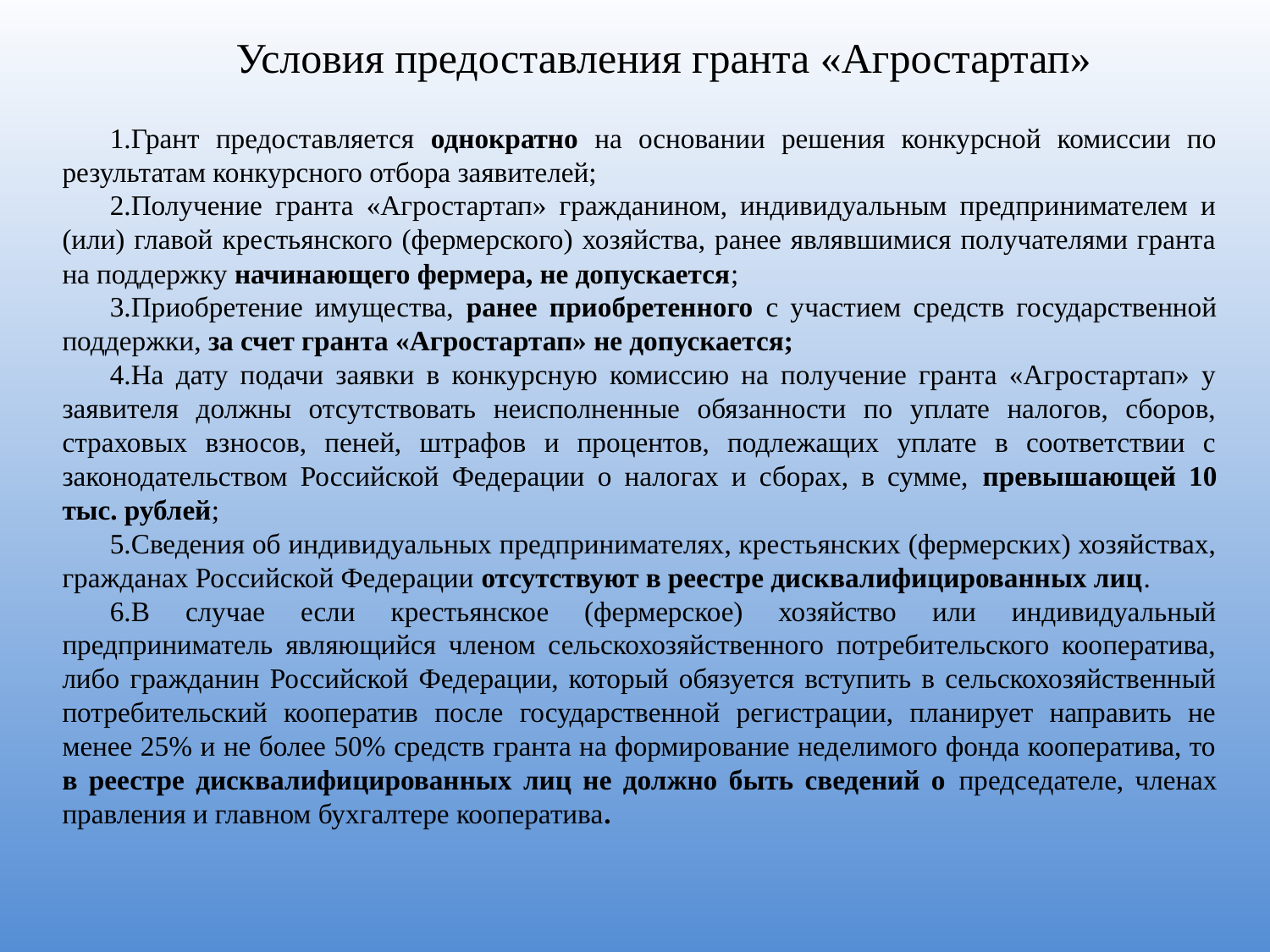

Условия предоставления гранта «Агростартап»

Грант предоставляется однократно на основании решения конкурсной комиссии по результатам конкурсного отбора заявителей;
Получение гранта «Агростартап» гражданином, индивидуальным предпринимателем и (или) главой крестьянского (фермерского) хозяйства, ранее являвшимися получателями гранта на поддержку начинающего фермера, не допускается;
Приобретение имущества, ранее приобретенного с участием средств государственной поддержки, за счет гранта «Агростартап» не допускается;
На дату подачи заявки в конкурсную комиссию на получение гранта «Агростартап» у заявителя должны отсутствовать неисполненные обязанности по уплате налогов, сборов, страховых взносов, пеней, штрафов и процентов, подлежащих уплате в соответствии с законодательством Российской Федерации о налогах и сборах, в сумме, превышающей 10 тыс. рублей;
Сведения об индивидуальных предпринимателях, крестьянских (фермерских) хозяйствах, гражданах Российской Федерации отсутствуют в реестре дисквалифицированных лиц.
В случае если крестьянское (фермерское) хозяйство или индивидуальный предприниматель являющийся членом сельскохозяйственного потребительского кооператива, либо гражданин Российской Федерации, который обязуется вступить в сельскохозяйственный потребительский кооператив после государственной регистрации, планирует направить не менее 25% и не более 50% средств гранта на формирование неделимого фонда кооператива, то в реестре дисквалифицированных лиц не должно быть сведений о председателе, членах правления и главном бухгалтере кооператива.